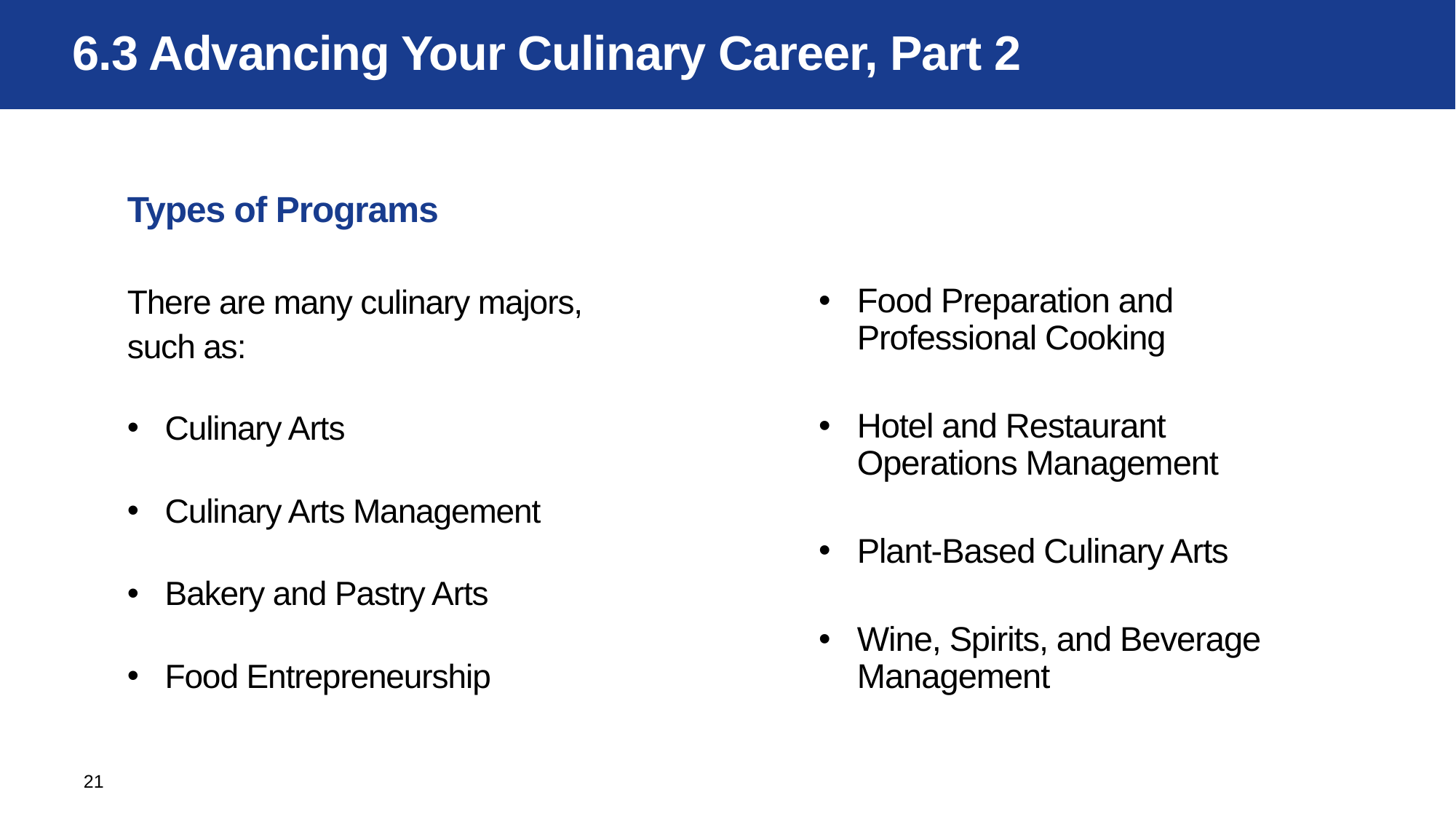

# 6.3 Advancing Your Culinary Career, Part 2
Types of Programs
There are many culinary majors, such as:
Culinary Arts
Culinary Arts Management
Bakery and Pastry Arts
Food Entrepreneurship

Food Preparation and Professional Cooking
Hotel and Restaurant Operations Management
Plant-Based Culinary Arts
Wine, Spirits, and Beverage Management
21